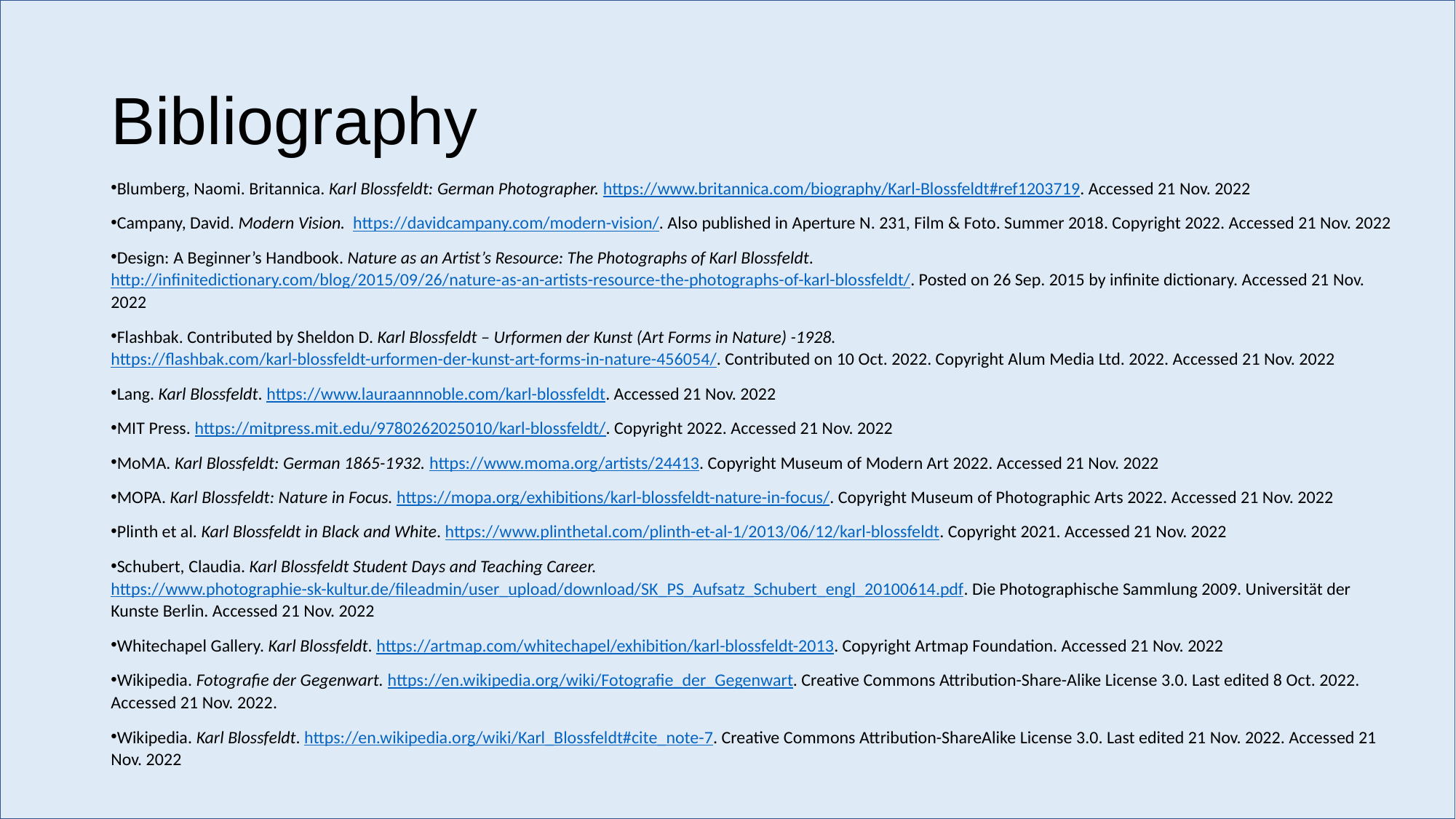

# Bibliography
Blumberg, Naomi. Britannica. Karl Blossfeldt: German Photographer. https://www.britannica.com/biography/Karl-Blossfeldt#ref1203719. Accessed 21 Nov. 2022
Campany, David. Modern Vision.  https://davidcampany.com/modern-vision/. Also published in Aperture N. 231, Film & Foto. Summer 2018. Copyright 2022. Accessed 21 Nov. 2022
Design: A Beginner’s Handbook. Nature as an Artist’s Resource: The Photographs of Karl Blossfeldt. http://infinitedictionary.com/blog/2015/09/26/nature-as-an-artists-resource-the-photographs-of-karl-blossfeldt/. Posted on 26 Sep. 2015 by infinite dictionary. Accessed 21 Nov. 2022
Flashbak. Contributed by Sheldon D. Karl Blossfeldt – Urformen der Kunst (Art Forms in Nature) -1928.    https://flashbak.com/karl-blossfeldt-urformen-der-kunst-art-forms-in-nature-456054/. Contributed on 10 Oct. 2022. Copyright Alum Media Ltd. 2022. Accessed 21 Nov. 2022
Lang. Karl Blossfeldt. https://www.lauraannnoble.com/karl-blossfeldt. Accessed 21 Nov. 2022
MIT Press. https://mitpress.mit.edu/9780262025010/karl-blossfeldt/. Copyright 2022. Accessed 21 Nov. 2022
MoMA. Karl Blossfeldt: German 1865-1932. https://www.moma.org/artists/24413. Copyright Museum of Modern Art 2022. Accessed 21 Nov. 2022
MOPA. Karl Blossfeldt: Nature in Focus. https://mopa.org/exhibitions/karl-blossfeldt-nature-in-focus/. Copyright Museum of Photographic Arts 2022. Accessed 21 Nov. 2022
Plinth et al. Karl Blossfeldt in Black and White. https://www.plinthetal.com/plinth-et-al-1/2013/06/12/karl-blossfeldt. Copyright 2021. Accessed 21 Nov. 2022
Schubert, Claudia. Karl Blossfeldt Student Days and Teaching Career. https://www.photographie-sk-kultur.de/fileadmin/user_upload/download/SK_PS_Aufsatz_Schubert_engl_20100614.pdf. Die Photographische Sammlung 2009. Universität der Kunste Berlin. Accessed 21 Nov. 2022
Whitechapel Gallery. Karl Blossfeldt. https://artmap.com/whitechapel/exhibition/karl-blossfeldt-2013. Copyright Artmap Foundation. Accessed 21 Nov. 2022
Wikipedia. Fotografie der Gegenwart. https://en.wikipedia.org/wiki/Fotografie_der_Gegenwart. Creative Commons Attribution-Share-Alike License 3.0. Last edited 8 Oct. 2022. Accessed 21 Nov. 2022.
Wikipedia. Karl Blossfeldt. https://en.wikipedia.org/wiki/Karl_Blossfeldt#cite_note-7. Creative Commons Attribution-ShareAlike License 3.0. Last edited 21 Nov. 2022. Accessed 21 Nov. 2022